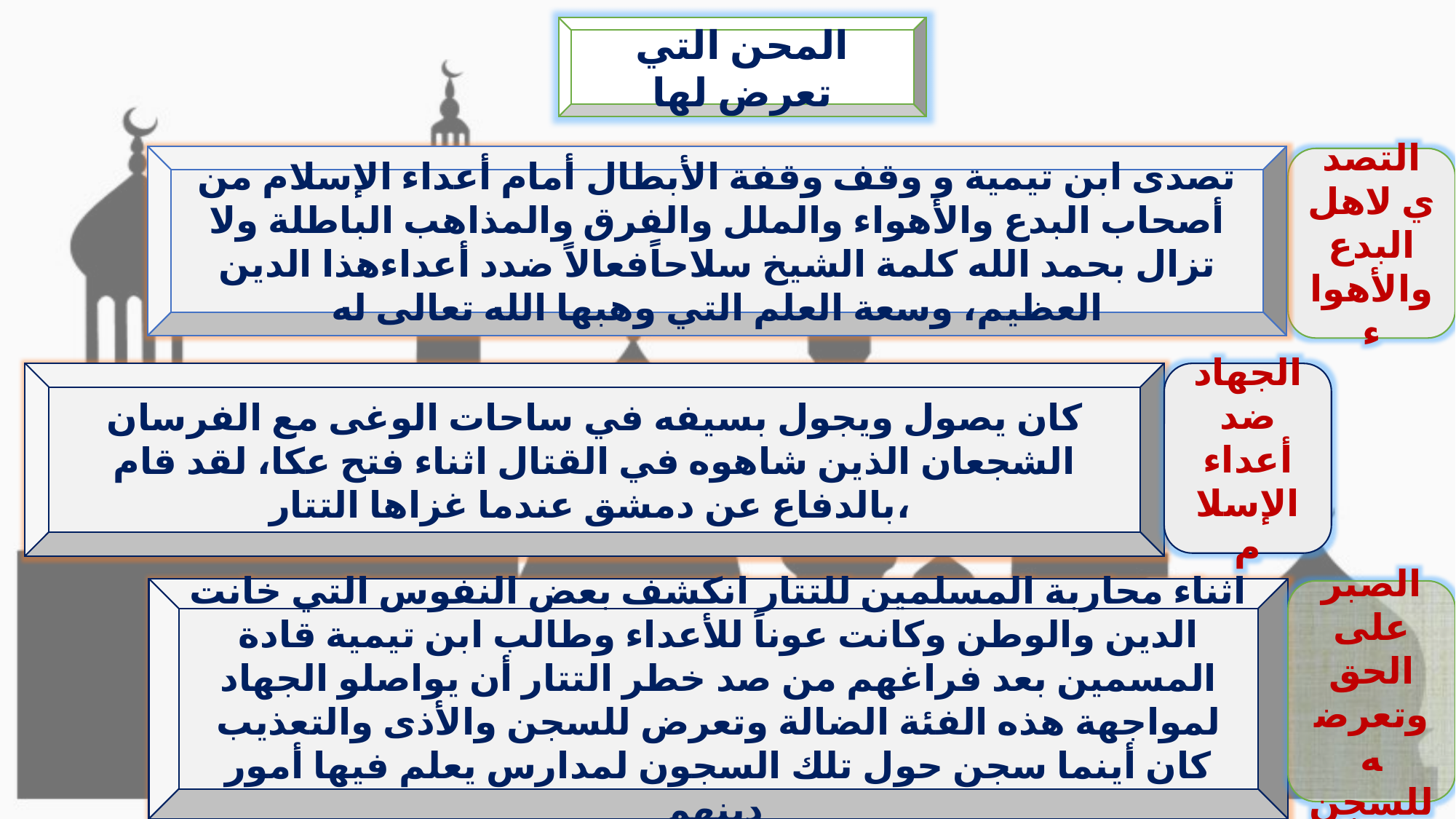

المحن التي تعرض لها
تصدى ابن تيمية و وقف وقفة الأبطال أمام أعداء الإسلام من أصحاب البدع والأهواء والملل والفرق والمذاهب الباطلة ولا تزال بحمد الله كلمة الشيخ سلاحاًفعالاً ضدد أعداءهذا الدين العظيم، وسعة العلم التي وهبها الله تعالى له
التصدي لاهل البدع والأهواء
كان يصول ويجول بسيفه في ساحات الوغى مع الفرسان الشجعان الذين شاهوه في القتال اثناء فتح عكا، لقد قام بالدفاع عن دمشق عندما غزاها التتار،
الجهاد ضد أعداء الإسلام
اثناء محاربة المسلمين للتتار انكشف بعض النفوس التي خانت الدين والوطن وكانت عوناً للأعداء وطالب ابن تيمية قادة المسمين بعد فراغهم من صد خطر التتار أن يواصلو الجهاد لمواجهة هذه الفئة الضالة وتعرض للسجن والأذى والتعذيب كان أينما سجن حول تلك السجون لمدارس يعلم فيها أمور دينهم
الصبر على الحق وتعرضه للسجن